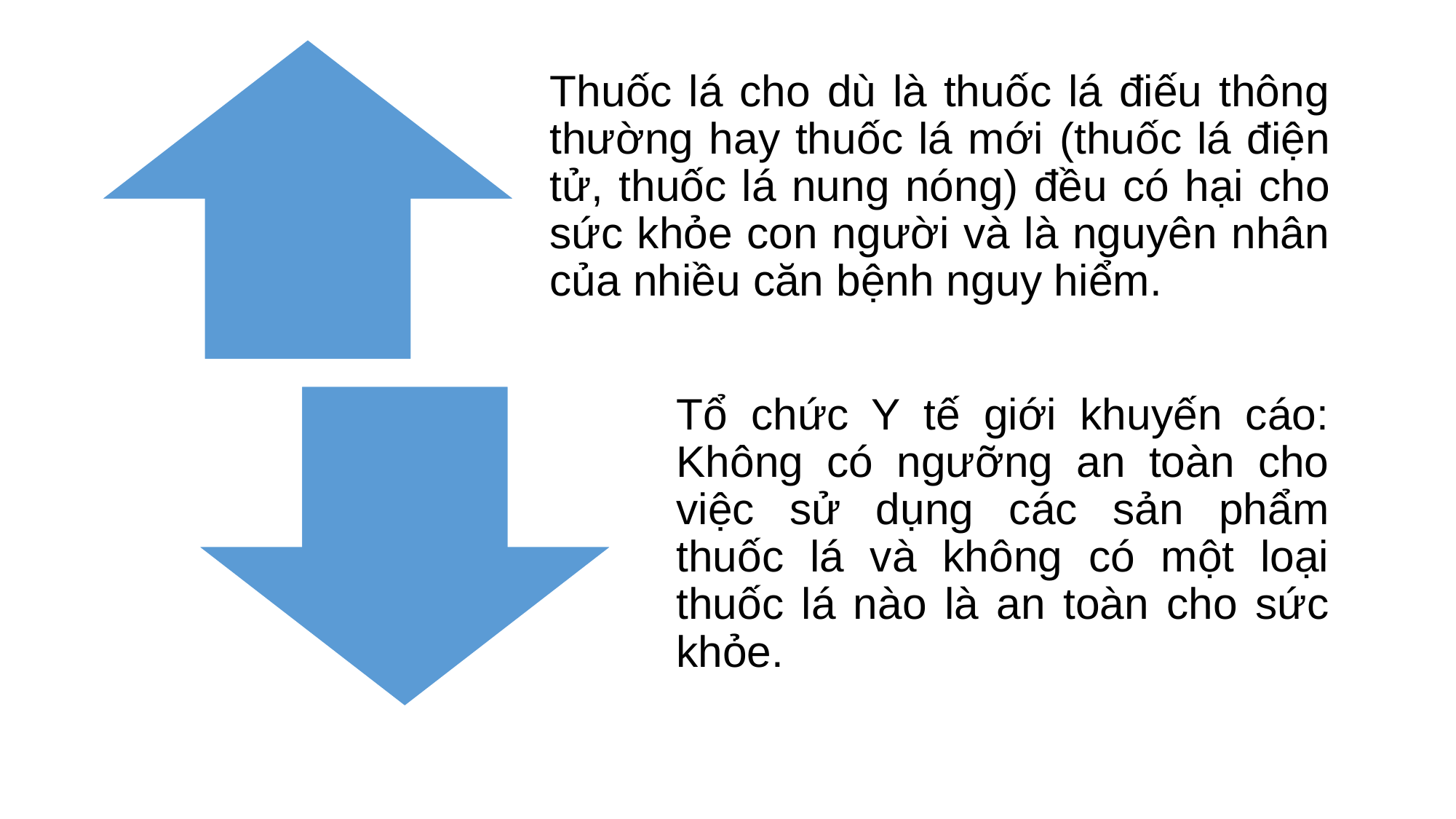

Thuốc lá cho dù là thuốc lá điếu thông thường hay thuốc lá mới (thuốc lá điện tử, thuốc lá nung nóng) đều có hại cho sức khỏe con người và là nguyên nhân của nhiều căn bệnh nguy hiểm.
Tổ chức Y tế giới khuyến cáo: Không có ngưỡng an toàn cho việc sử dụng các sản phẩm thuốc lá và không có một loại thuốc lá nào là an toàn cho sức khỏe.